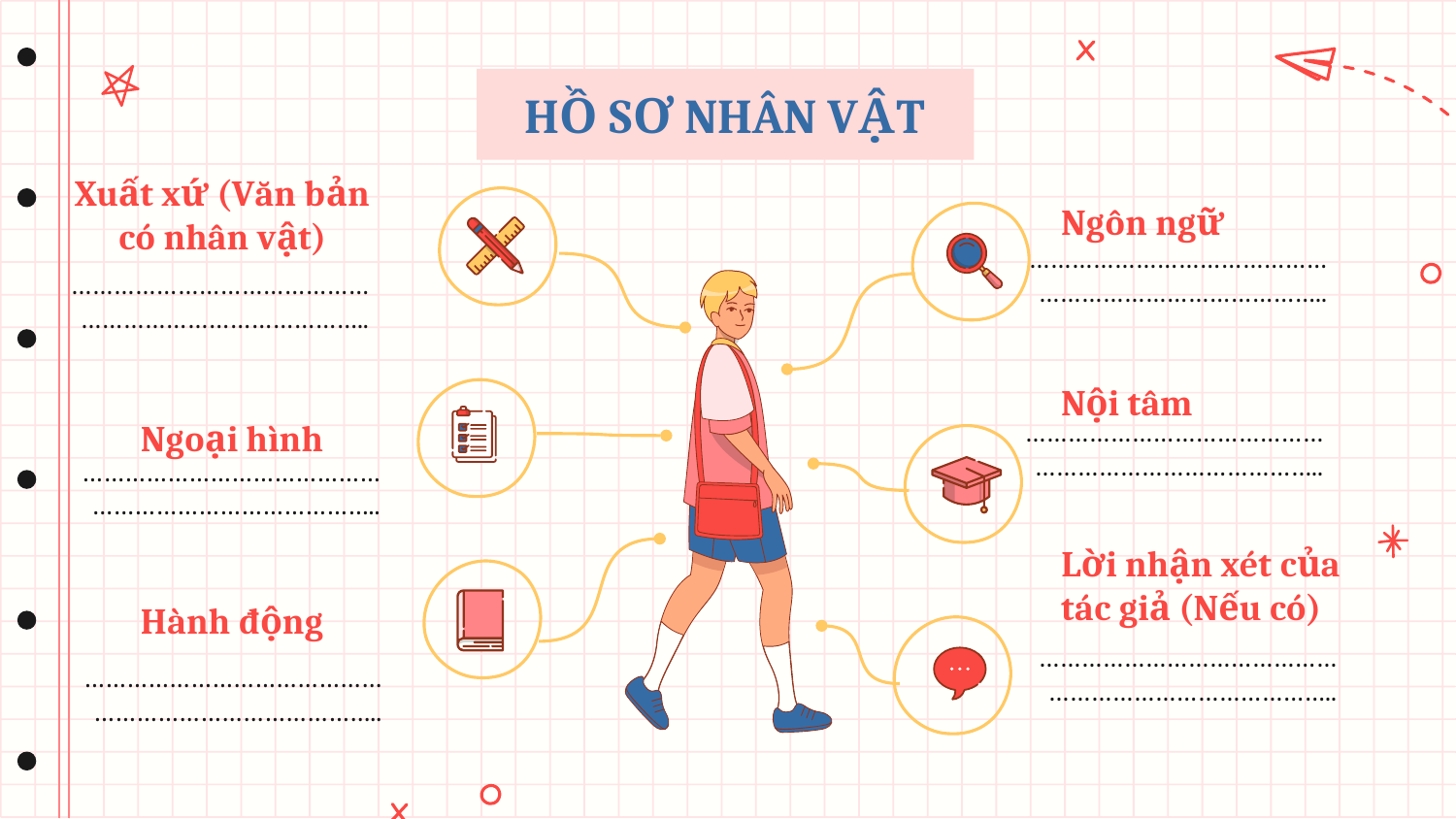

# HỒ SƠ NHÂN VẬT
Xuất xứ (Văn bản có nhân vật)

Ngôn ngữ
………………………………………………………………………..
………………………………………………………………………..

Nội tâm
………………………………………………………………………..

Ngoại hình
………………………………………………………………………..

Lời nhận xét của tác giả (Nếu có)
Hành động

………………………………………………………………………..
………………………………………………………………………..